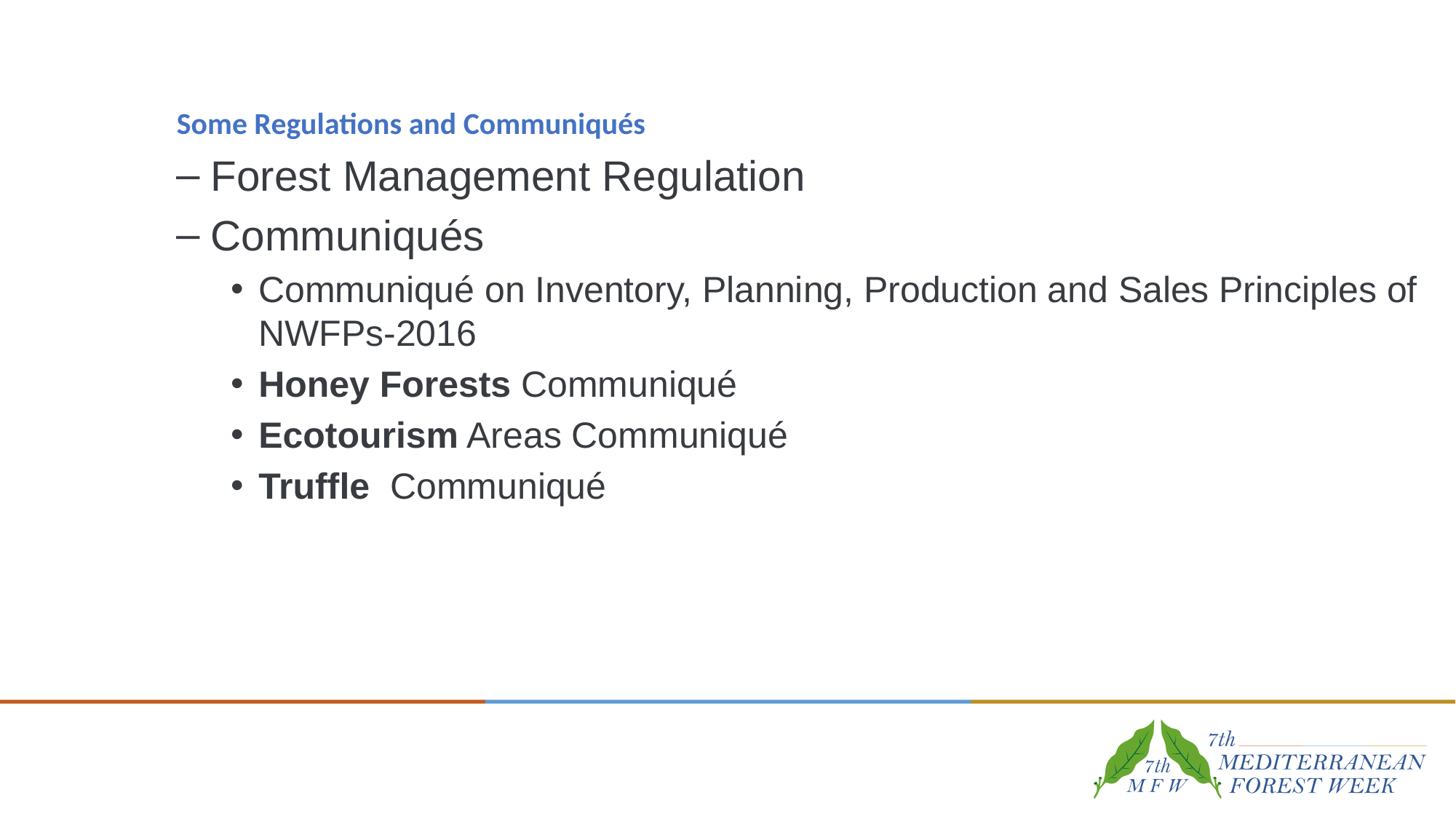

Some Regulations and Communiqués
Forest Management Regulation
Communiqués
Communiqué on Inventory, Planning, Production and Sales Principles of NWFPs-2016
Honey Forests Communiqué
Ecotourism Areas Communiqué
Truffle  Communiqué